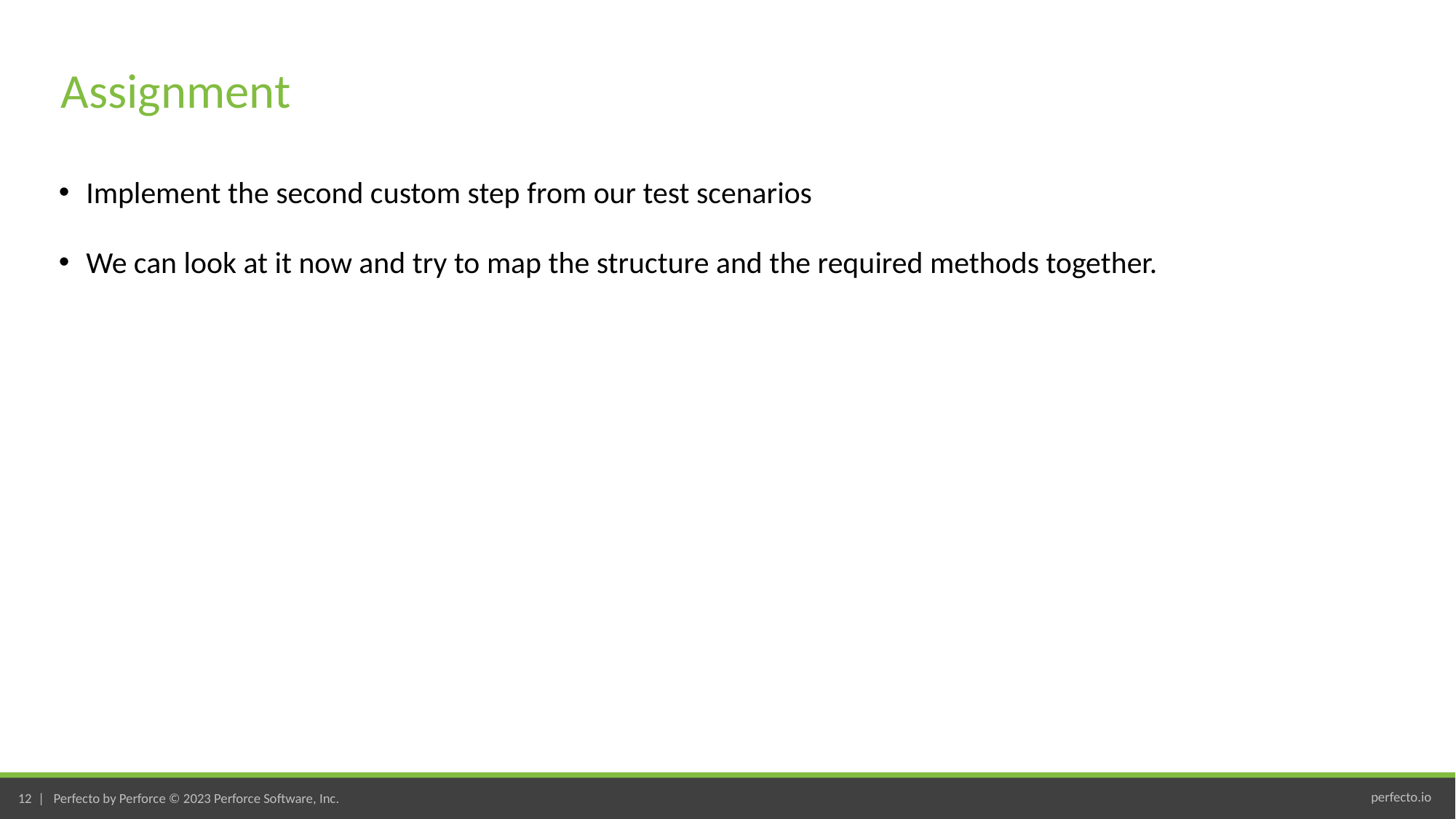

# Assignment
Implement the second custom step from our test scenarios
We can look at it now and try to map the structure and the required methods together.